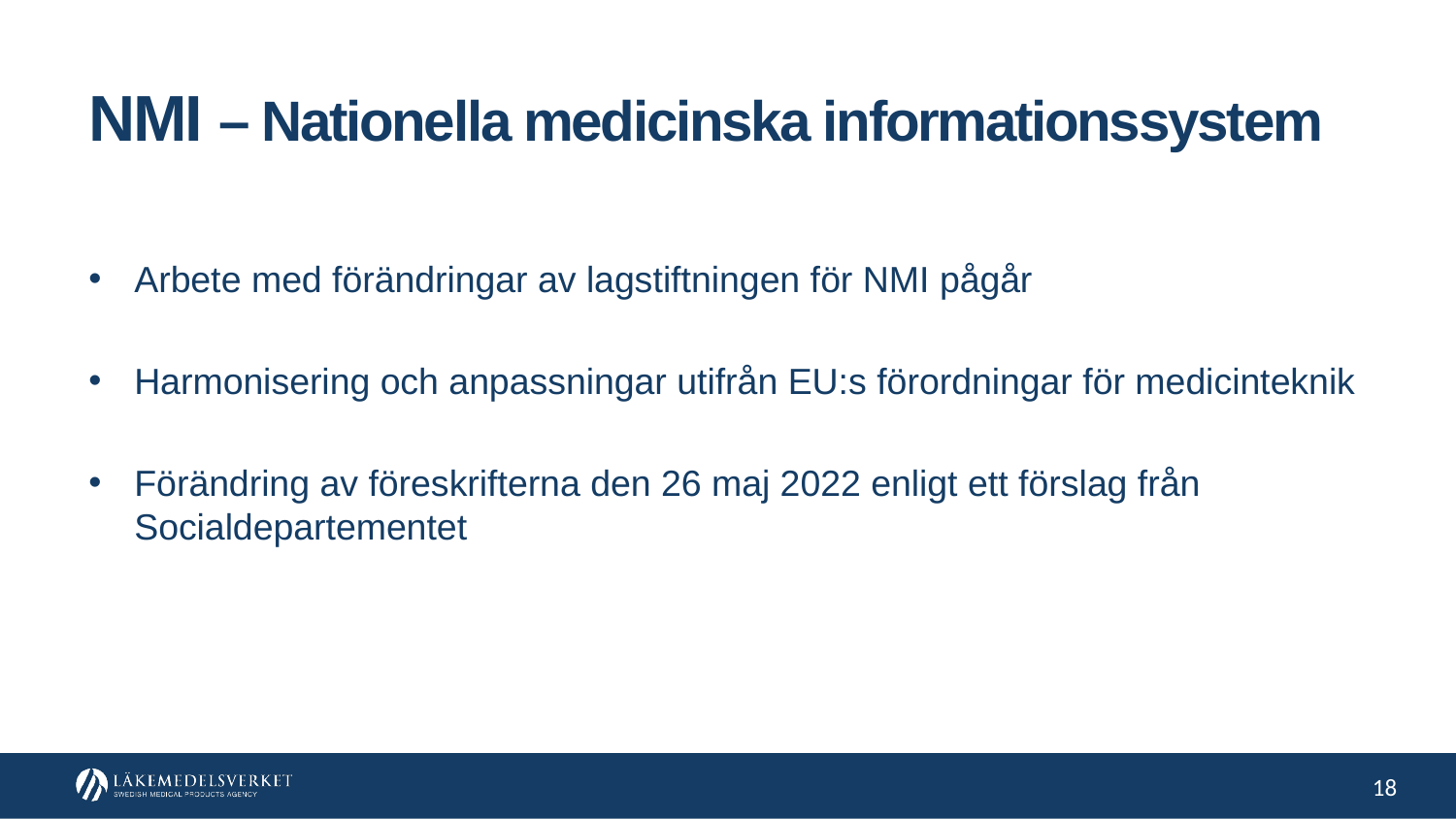

NMI – Nationella medicinska informationssystem

Arbete med förändringar av lagstiftningen för NMI pågår

Harmonisering och anpassningar utifrån EU:s förordningar för medicinteknik

Förändring av föreskrifterna den 26 maj 2022 enligt ett förslag från Socialdepartementet